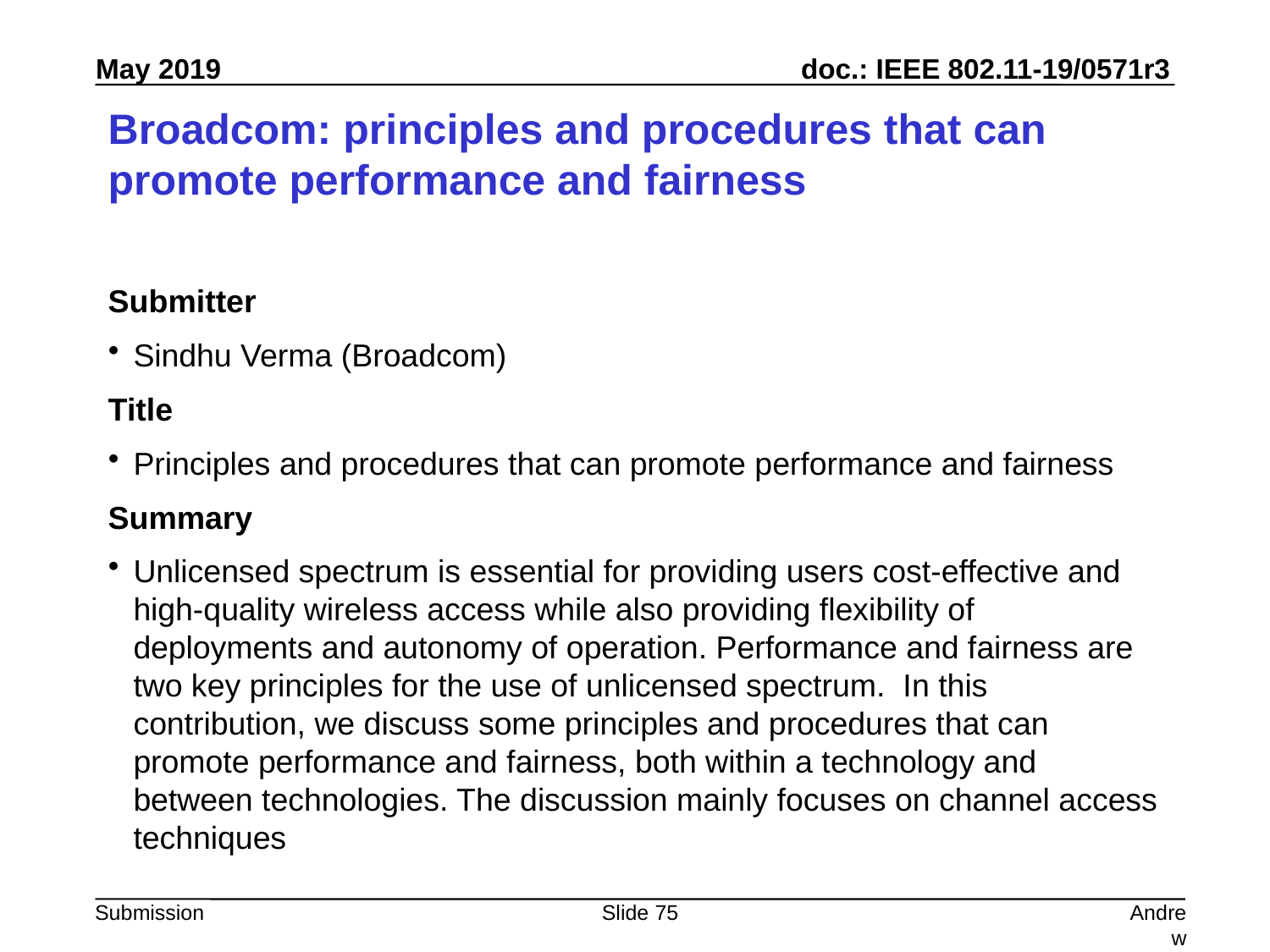

# Broadcom: principles and procedures that can promote performance and fairness
Submitter
Sindhu Verma (Broadcom)
Title
Principles and procedures that can promote performance and fairness
Summary
Unlicensed spectrum is essential for providing users cost-effective and high-quality wireless access while also providing flexibility of deployments and autonomy of operation. Performance and fairness are two key principles for the use of unlicensed spectrum.  In this contribution, we discuss some principles and procedures that can promote performance and fairness, both within a technology and between technologies. The discussion mainly focuses on channel access techniques
Slide 75
Andrew Myles, Cisco